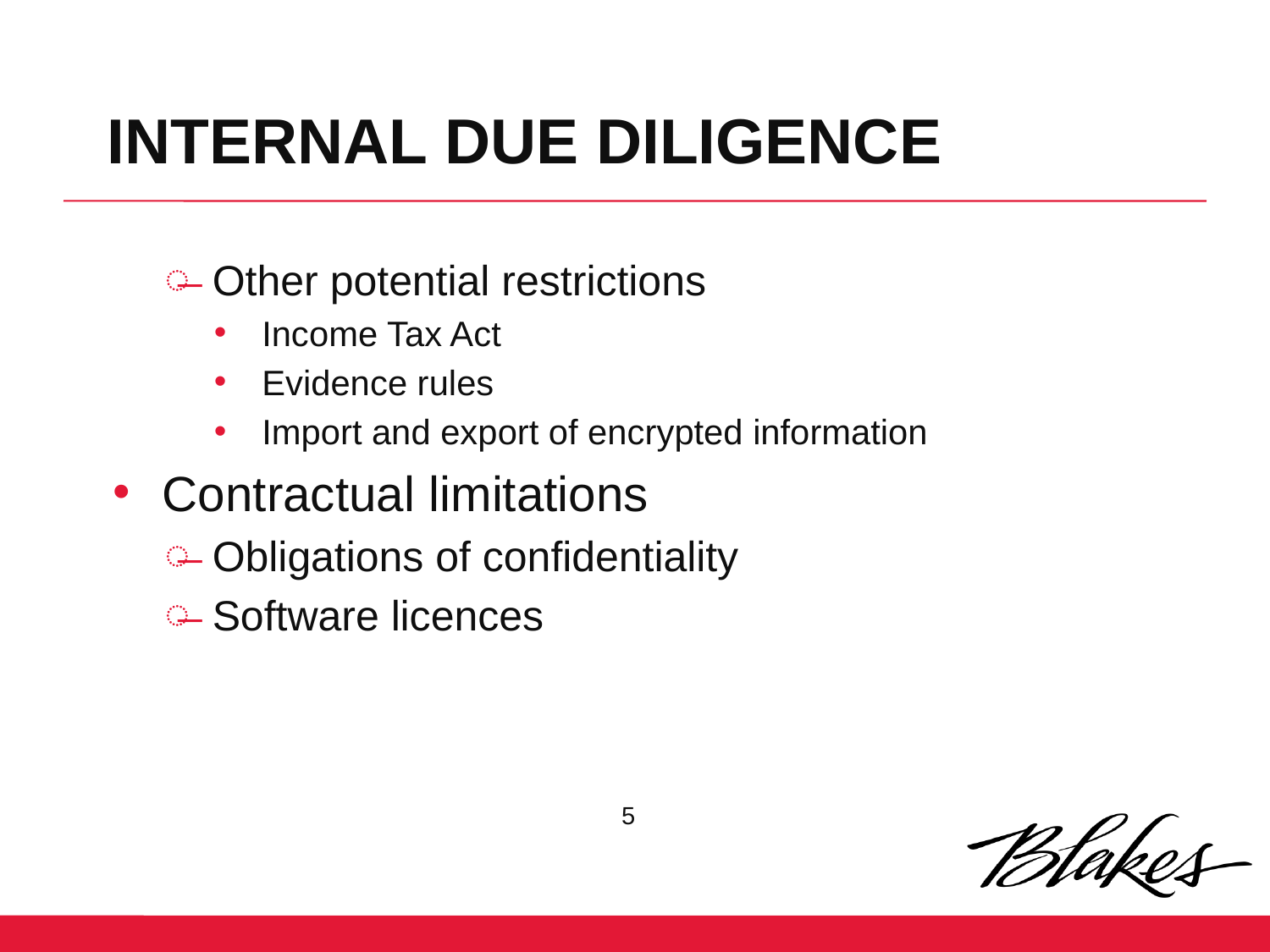

INTERNAL DUE DILIGENCE
Other potential restrictions
Income Tax Act
Evidence rules
Import and export of encrypted information
Contractual limitations
Obligations of confidentiality
Software licences
5